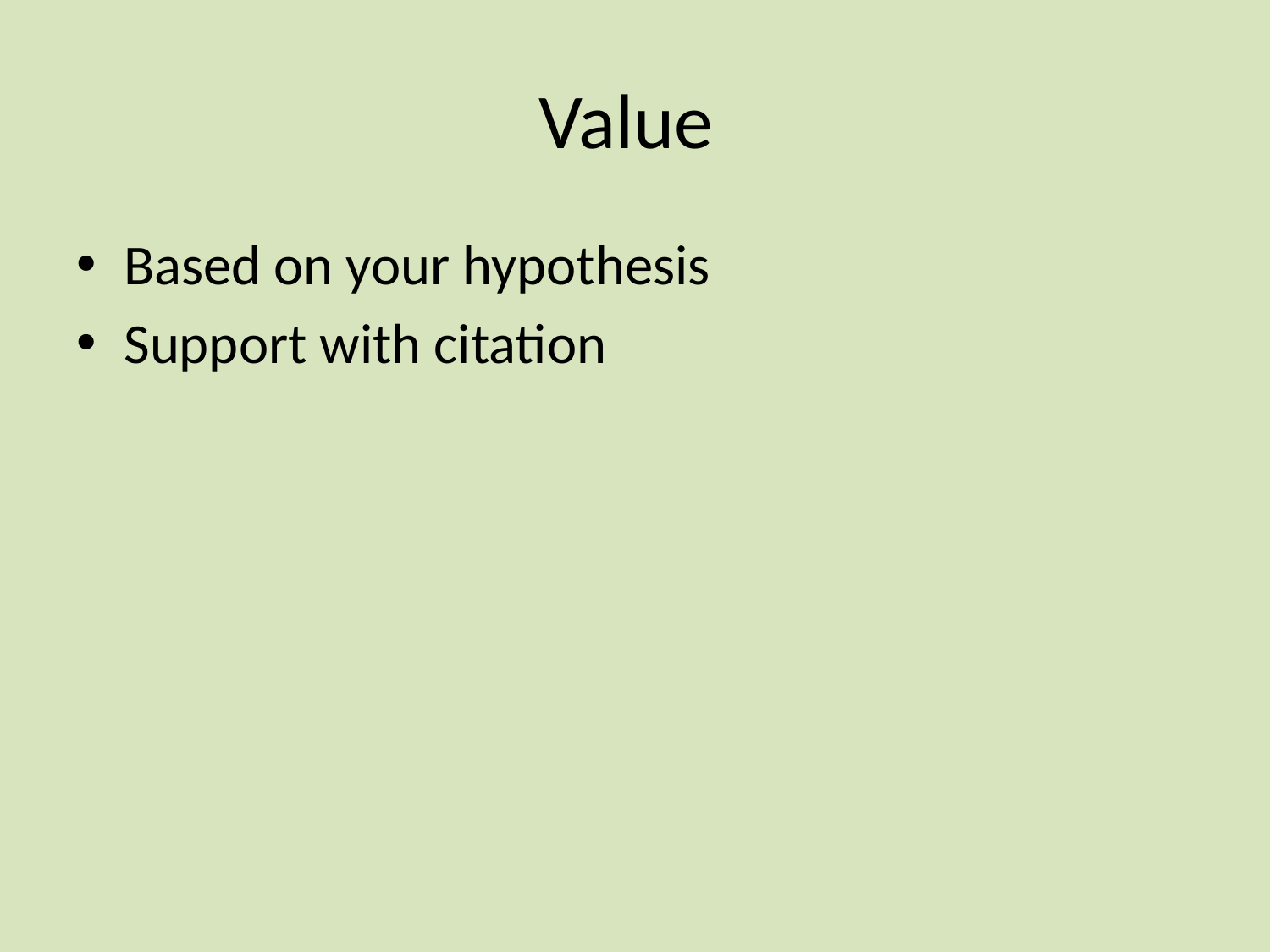

# Value
Based on your hypothesis
Support with citation